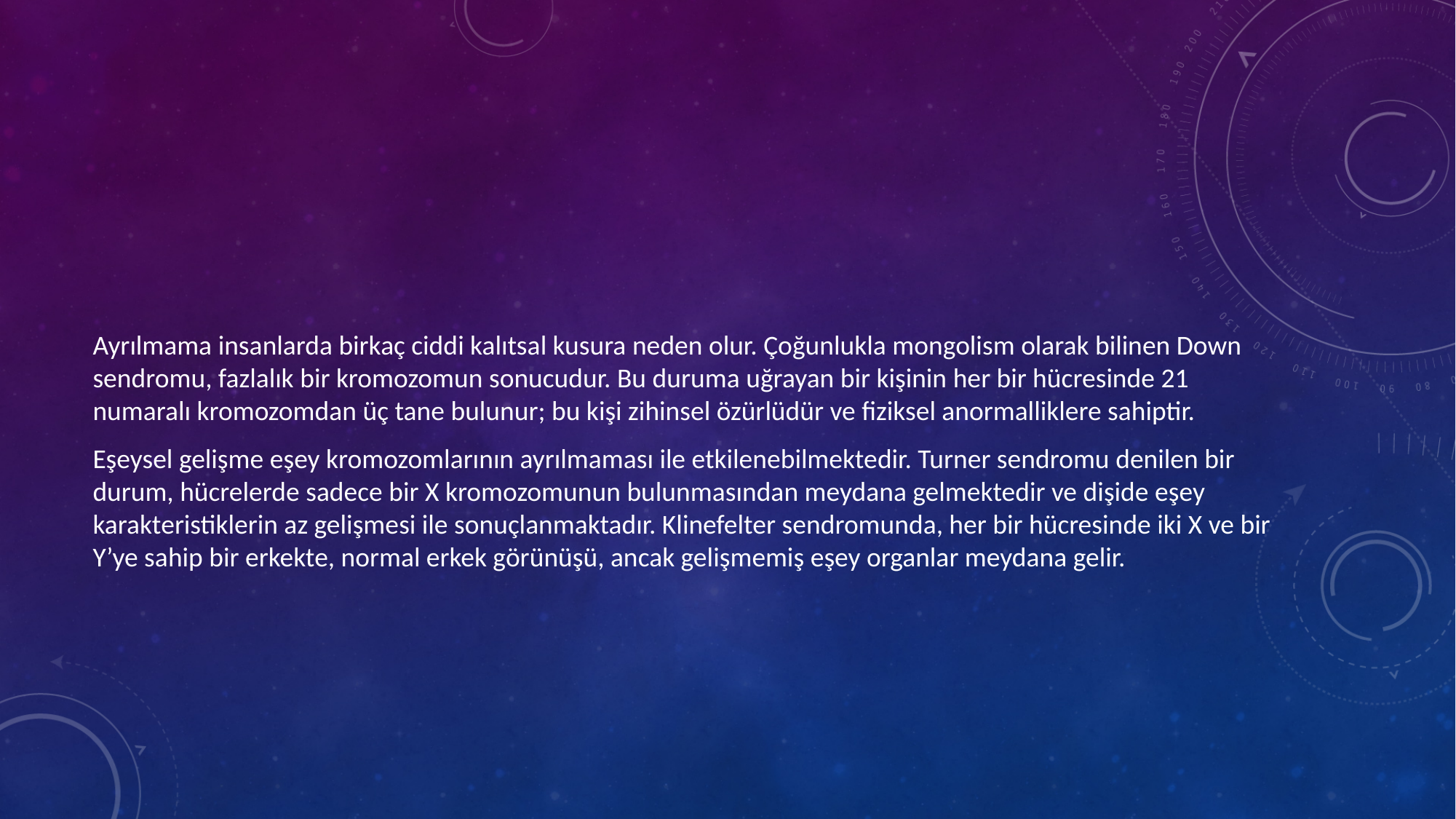

#
Ayrılmama insanlarda birkaç ciddi kalıtsal kusura neden olur. Çoğunlukla mongolism olarak bilinen Down sendromu, fazlalık bir kromozomun sonucudur. Bu duruma uğrayan bir kişinin her bir hücresinde 21 numaralı kromozomdan üç tane bulunur; bu kişi zihinsel özürlüdür ve fiziksel anormalliklere sahiptir.
Eşeysel gelişme eşey kromozomlarının ayrılmaması ile etkilenebilmektedir. Turner sendromu denilen bir durum, hücrelerde sadece bir X kromozomunun bulunmasından meydana gelmektedir ve dişide eşey karakteristiklerin az gelişmesi ile sonuçlanmaktadır. Klinefelter sendromunda, her bir hücresinde iki X ve bir Y’ye sahip bir erkekte, normal erkek görünüşü, ancak gelişmemiş eşey organlar meydana gelir.